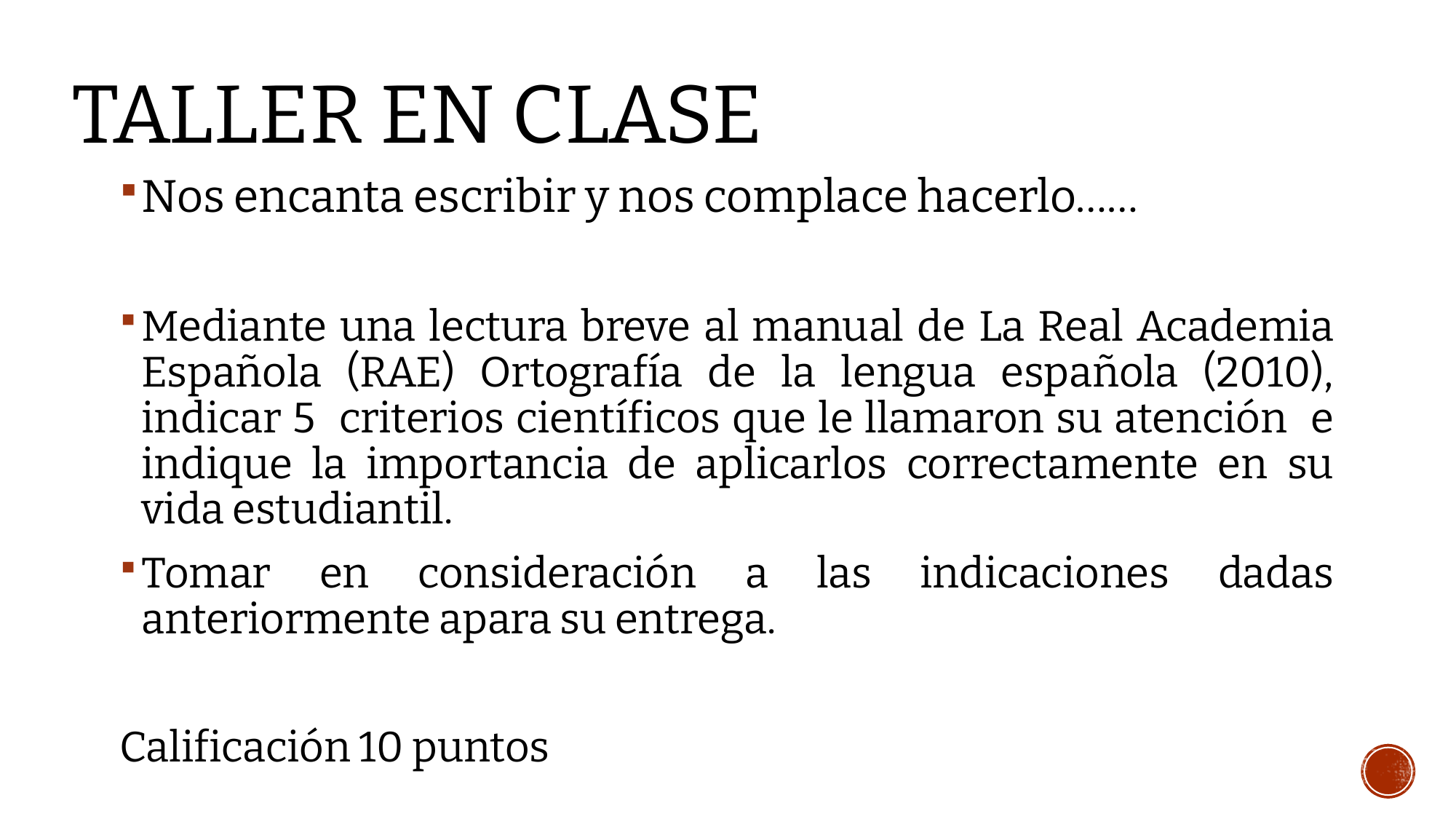

# TALLER EN CLASE
Nos encanta escribir y nos complace hacerlo……

Mediante una lectura breve al manual de La Real Academia Española (RAE) Ortografía de la lengua española (2010), indicar 5  criterios científicos que le llamaron su atención  e indique la importancia de aplicarlos correctamente en su vida estudiantil.
Tomar en consideración a las indicaciones dadas anteriormente apara su entrega.

Calificación 10 puntos